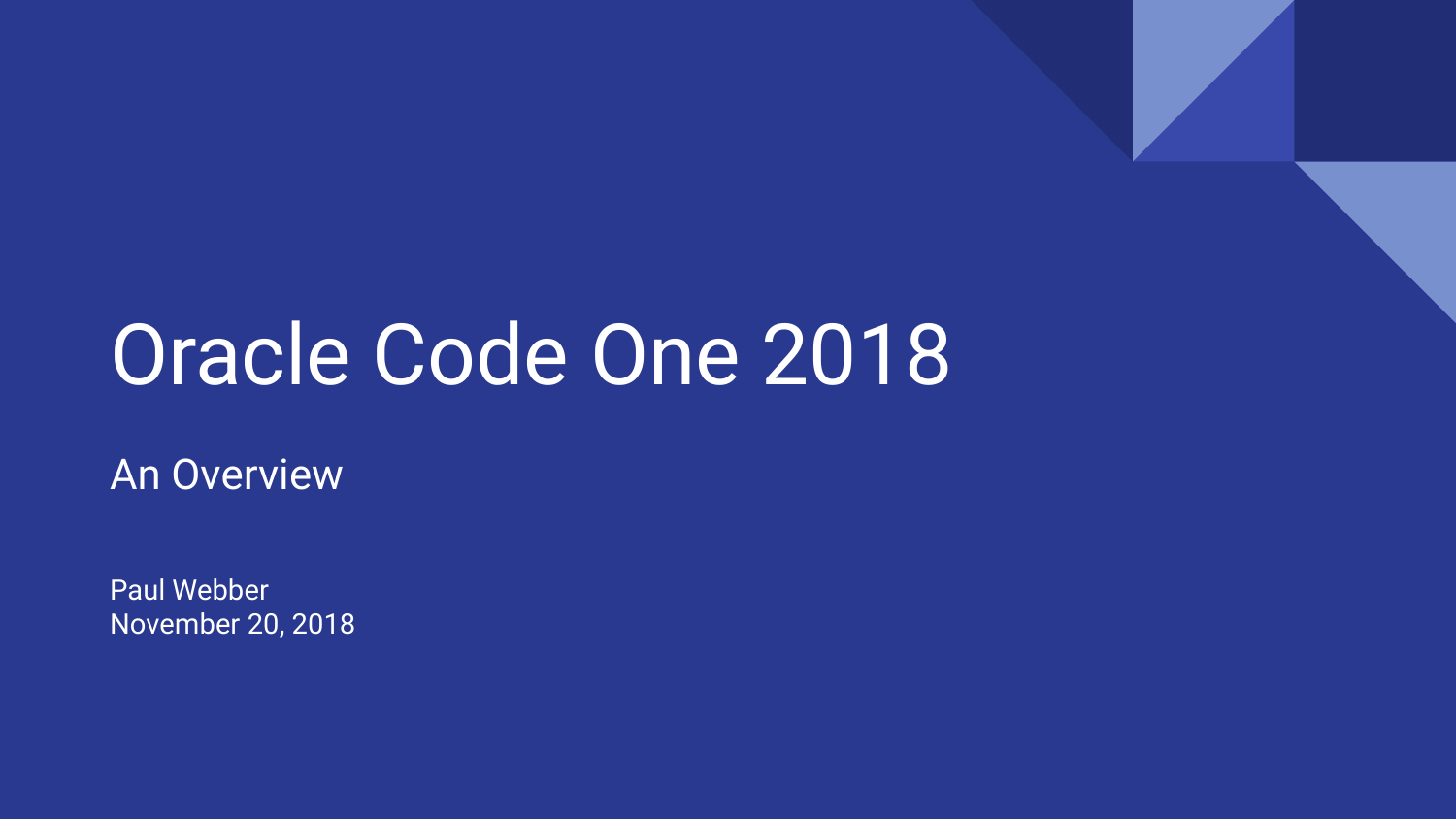

# Oracle Code One 2018
An Overview
Paul Webber
November 20, 2018